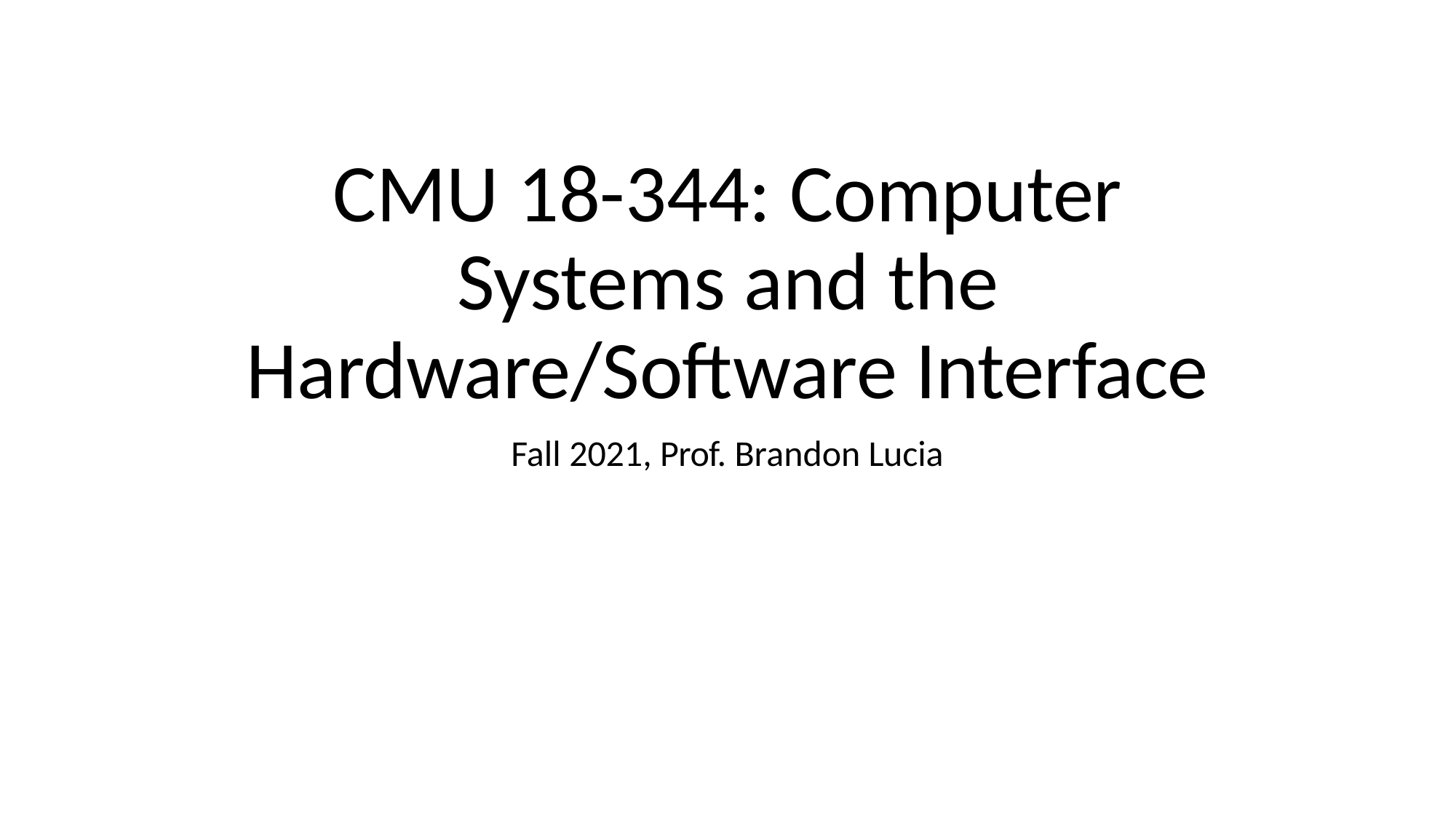

# CMU 18-344: Computer Systems and the Hardware/Software Interface
Fall 2021, Prof. Brandon Lucia